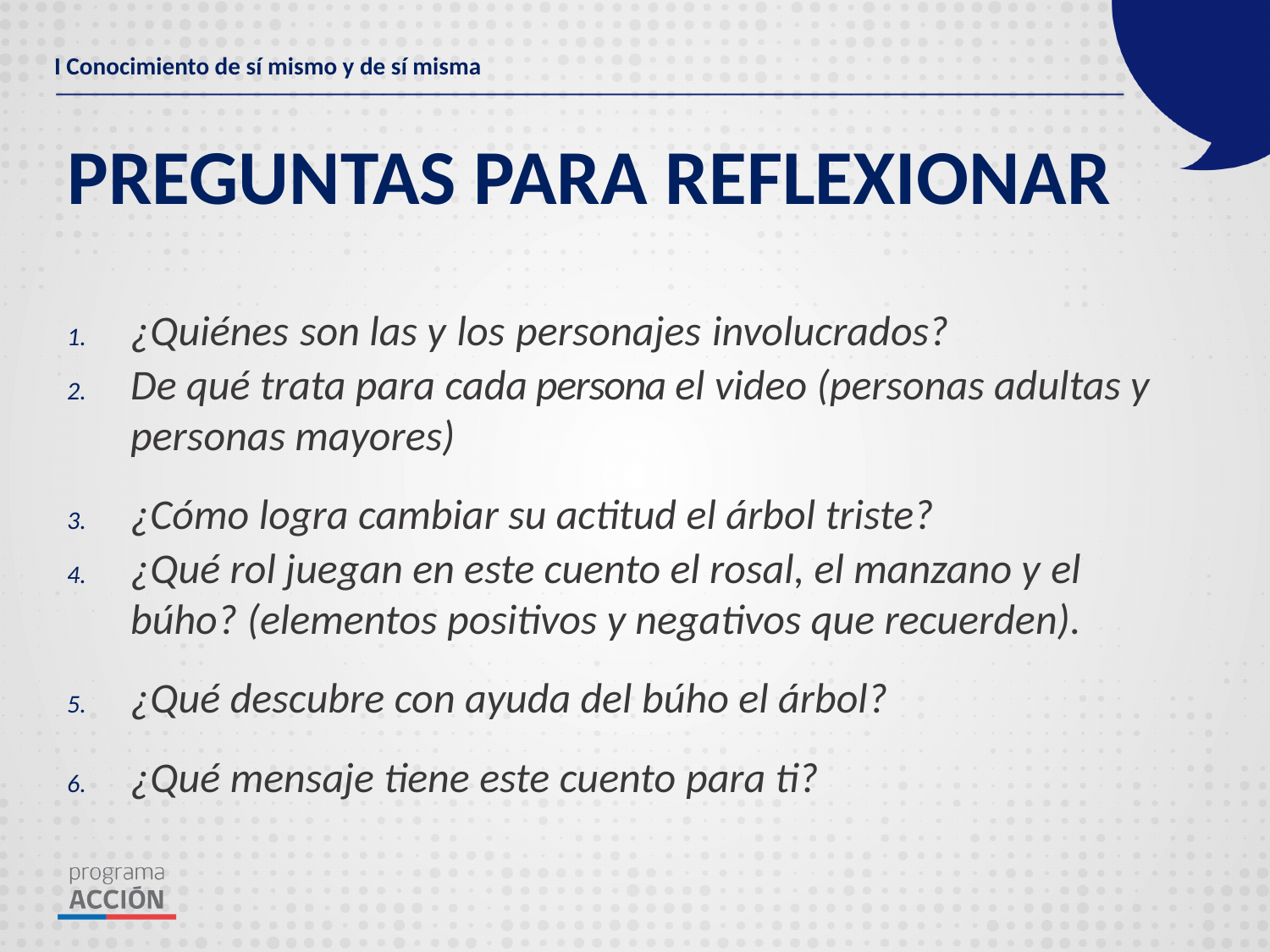

I Conocimiento de sí mismo y de sí misma
# PREGUNTAS PARA REFLEXIONAR
¿Quiénes son las y los personajes involucrados?
De qué trata para cada persona el video (personas adultas y personas mayores)
¿Cómo logra cambiar su actitud el árbol triste?
¿Qué rol juegan en este cuento el rosal, el manzano y el búho? (elementos positivos y negativos que recuerden).
¿Qué descubre con ayuda del búho el árbol?
¿Qué mensaje tiene este cuento para ti?